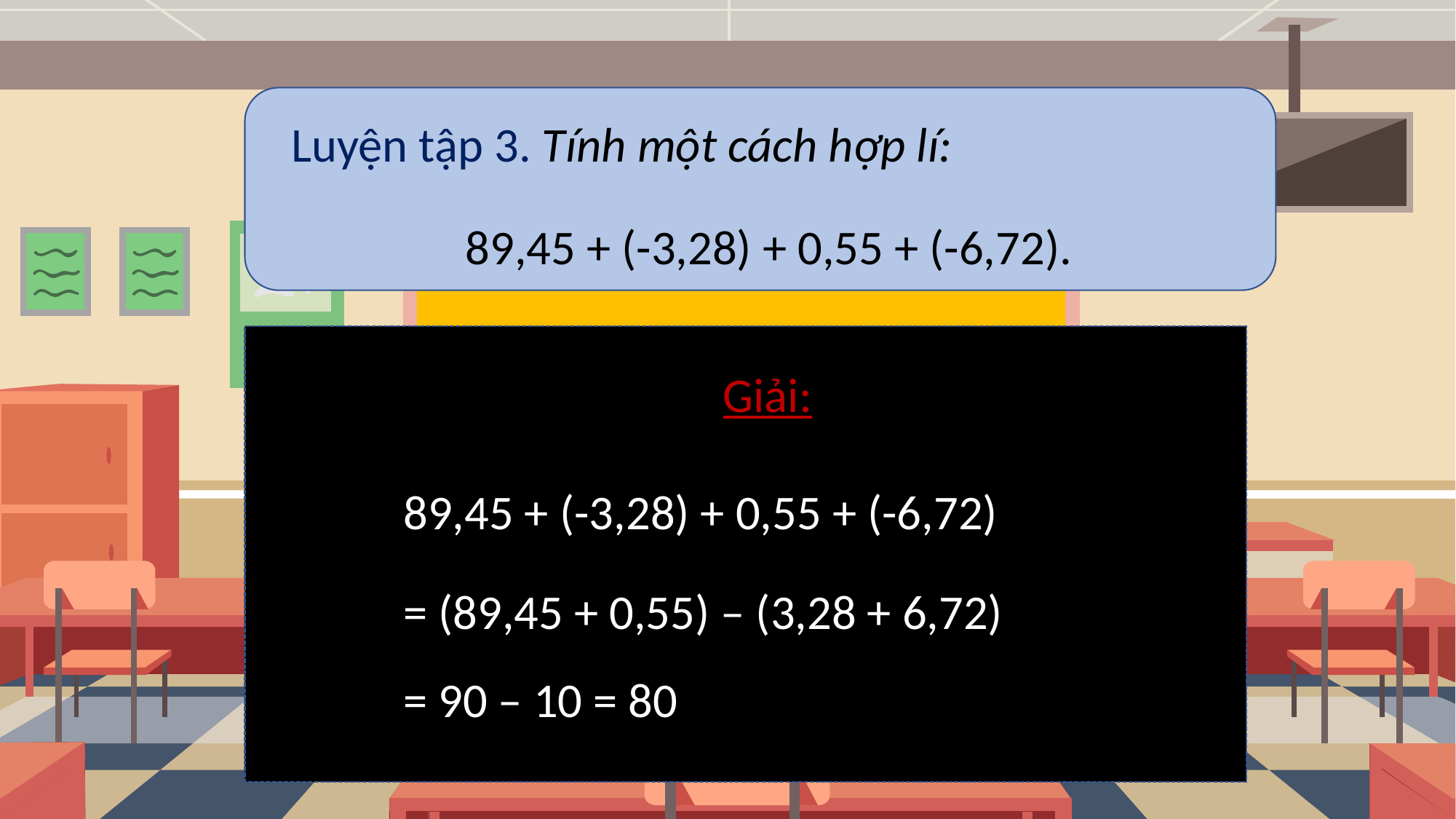

Luyện tập 3. Tính một cách hợp lí:
 89,45 + (-3,28) + 0,55 + (-6,72).

Giải:
89,45 + (-3,28) + 0,55 + (-6,72)
= (89,45 + 0,55) – (3,28 + 6,72)
= 90 – 10 = 80